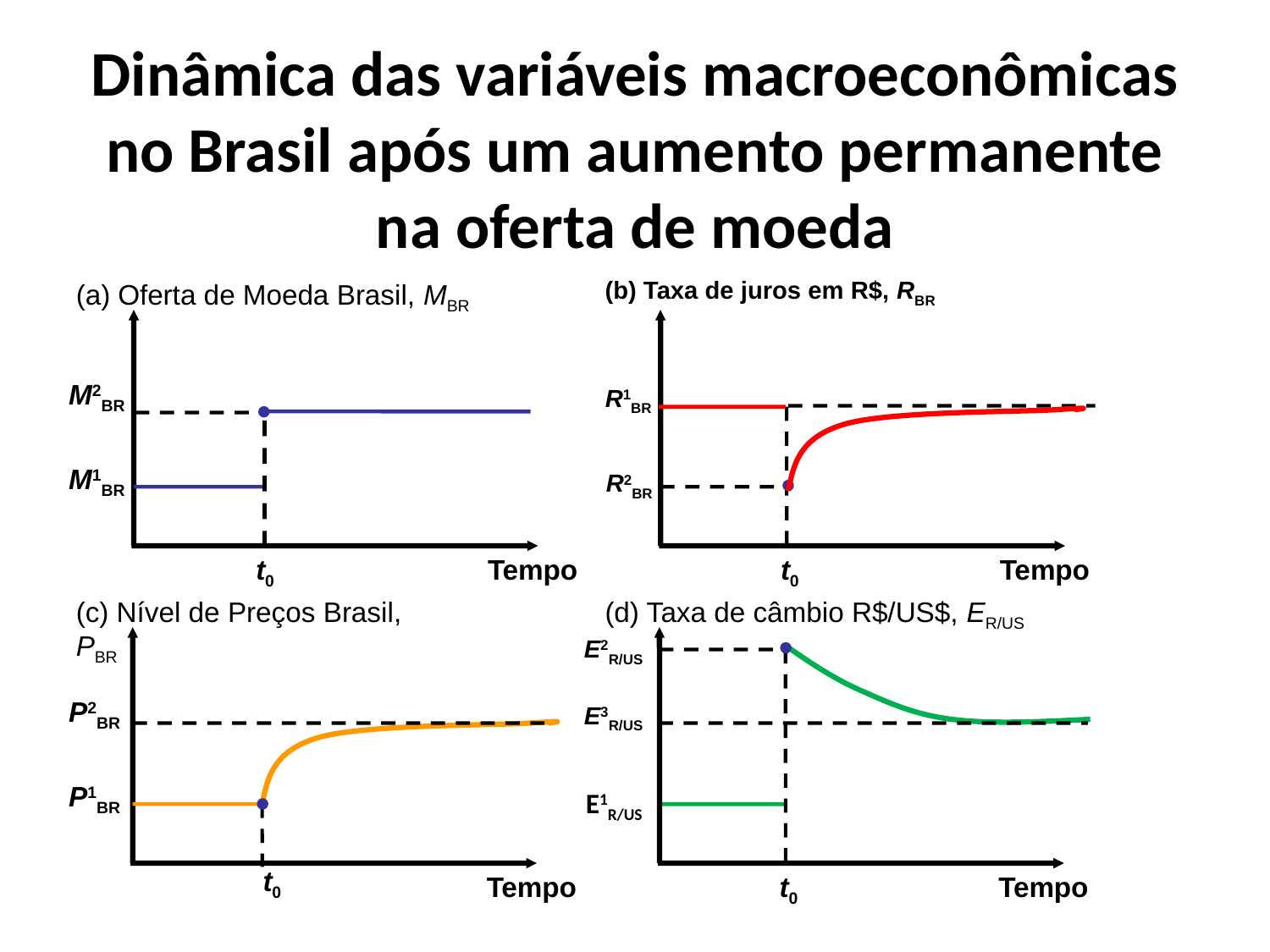

# Dinâmica das variáveis macroeconômicas no Brasil após um aumento permanente na oferta de moeda
(b) Taxa de juros em R$, RBR

Tempo

R1BR

t0

R2BR

(a) Oferta de Moeda Brasil, MBR

Tempo

M2BR

t0
M1BR

(c) Nível de Preços Brasil, PBR

Tempo

P2BR

P1BR

t0
(d) Taxa de câmbio R$/US$, ER/US

Tempo

E2R/US

t0
E3R/US

E1R/US